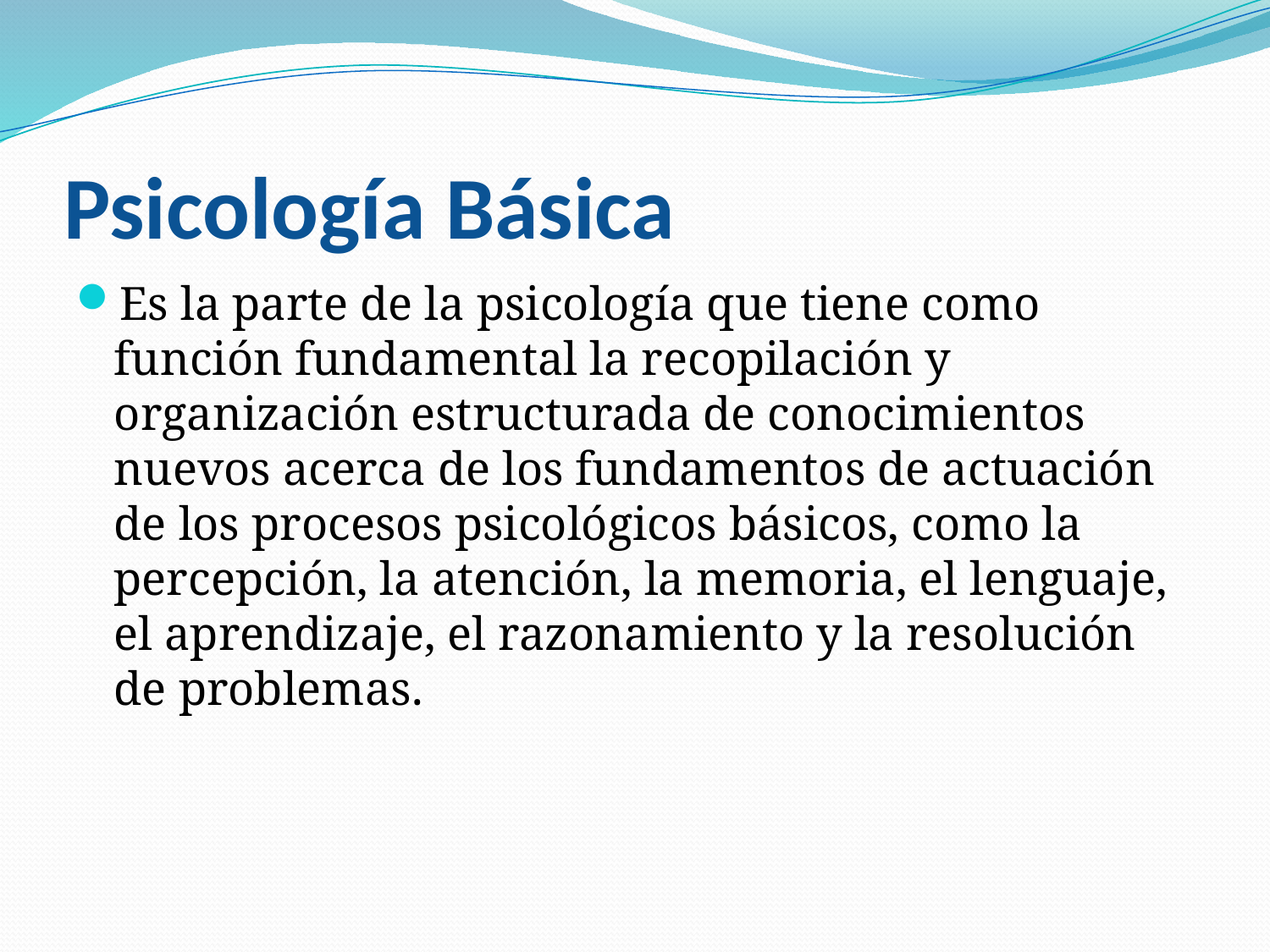

# Psicología Básica
Es la parte de la psicología que tiene como función fundamental la recopilación y organización estructurada de conocimientos nuevos acerca de los fundamentos de actuación de los procesos psicológicos básicos, como la percepción, la atención, la memoria, el lenguaje, el aprendizaje, el razonamiento y la resolución de problemas.